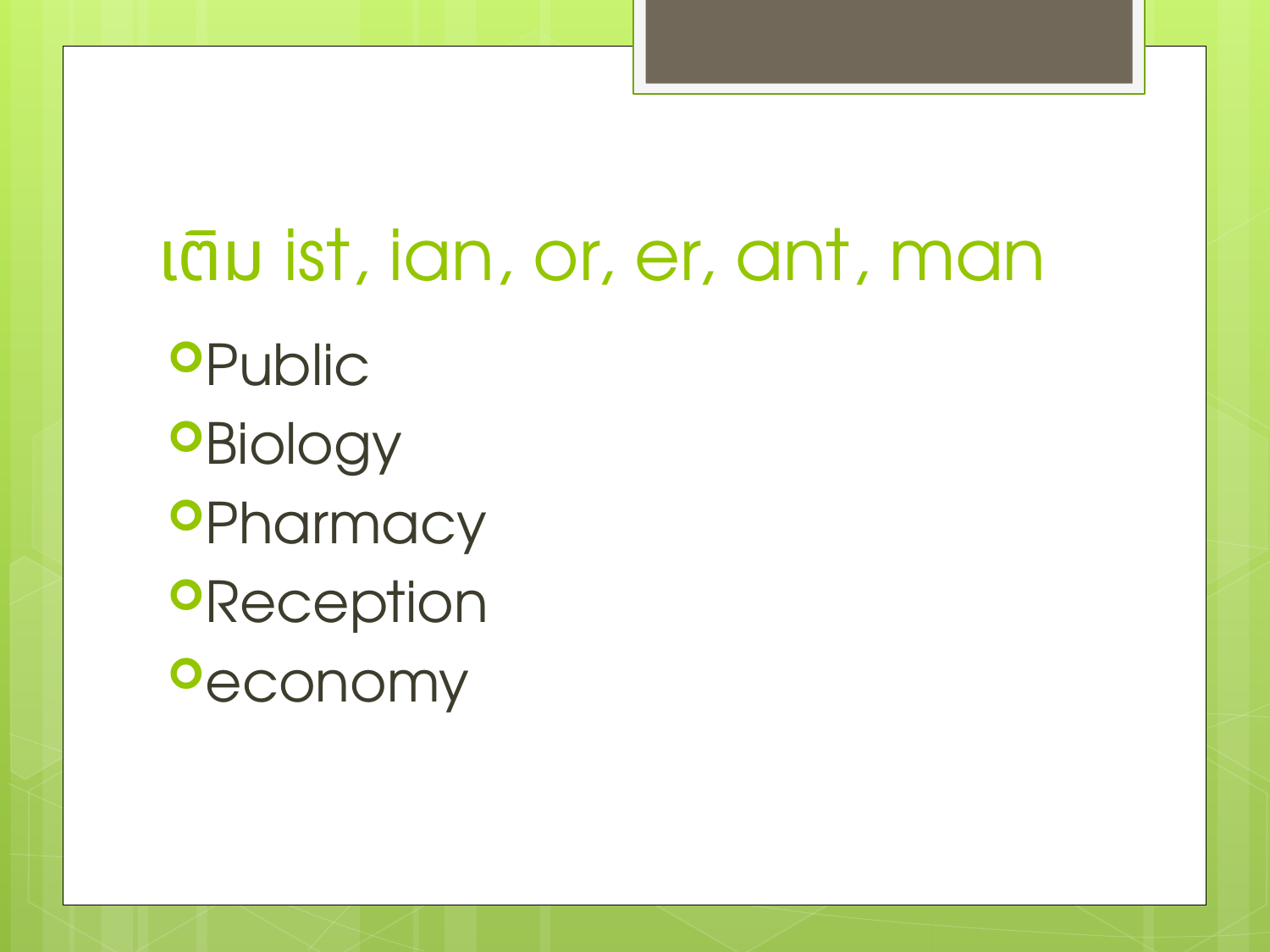

# เติม ist, ian, or, er, ant, man
Public
Biology
Pharmacy
Reception
economy